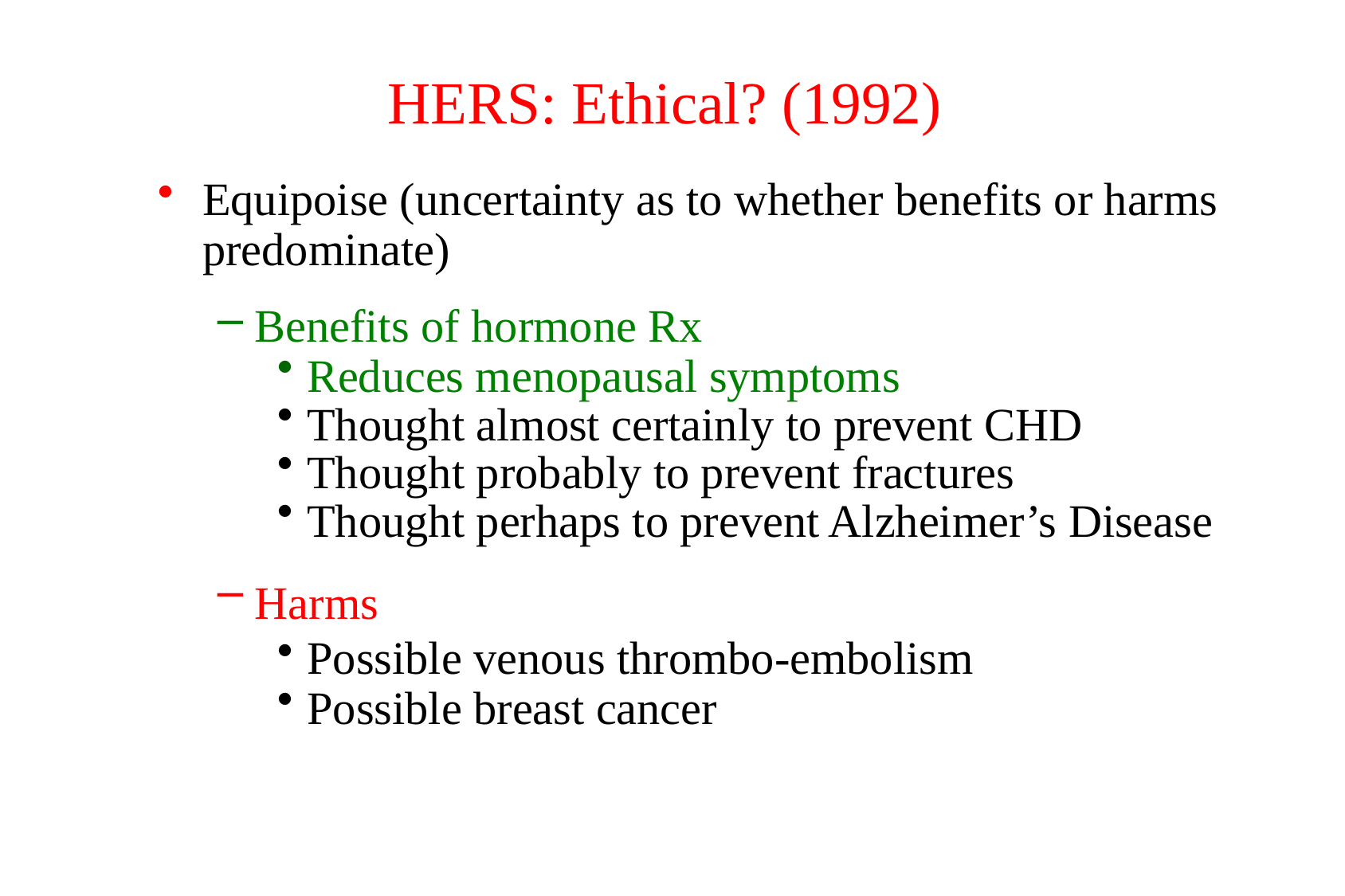

# HERS: Ethical? (1992)
Equipoise (uncertainty as to whether benefits or harms predominate)
Benefits of hormone Rx
Reduces menopausal symptoms
Thought almost certainly to prevent CHD
Thought probably to prevent fractures
Thought perhaps to prevent Alzheimer’s Disease

Harms
Possible venous thrombo-embolism
Possible breast cancer